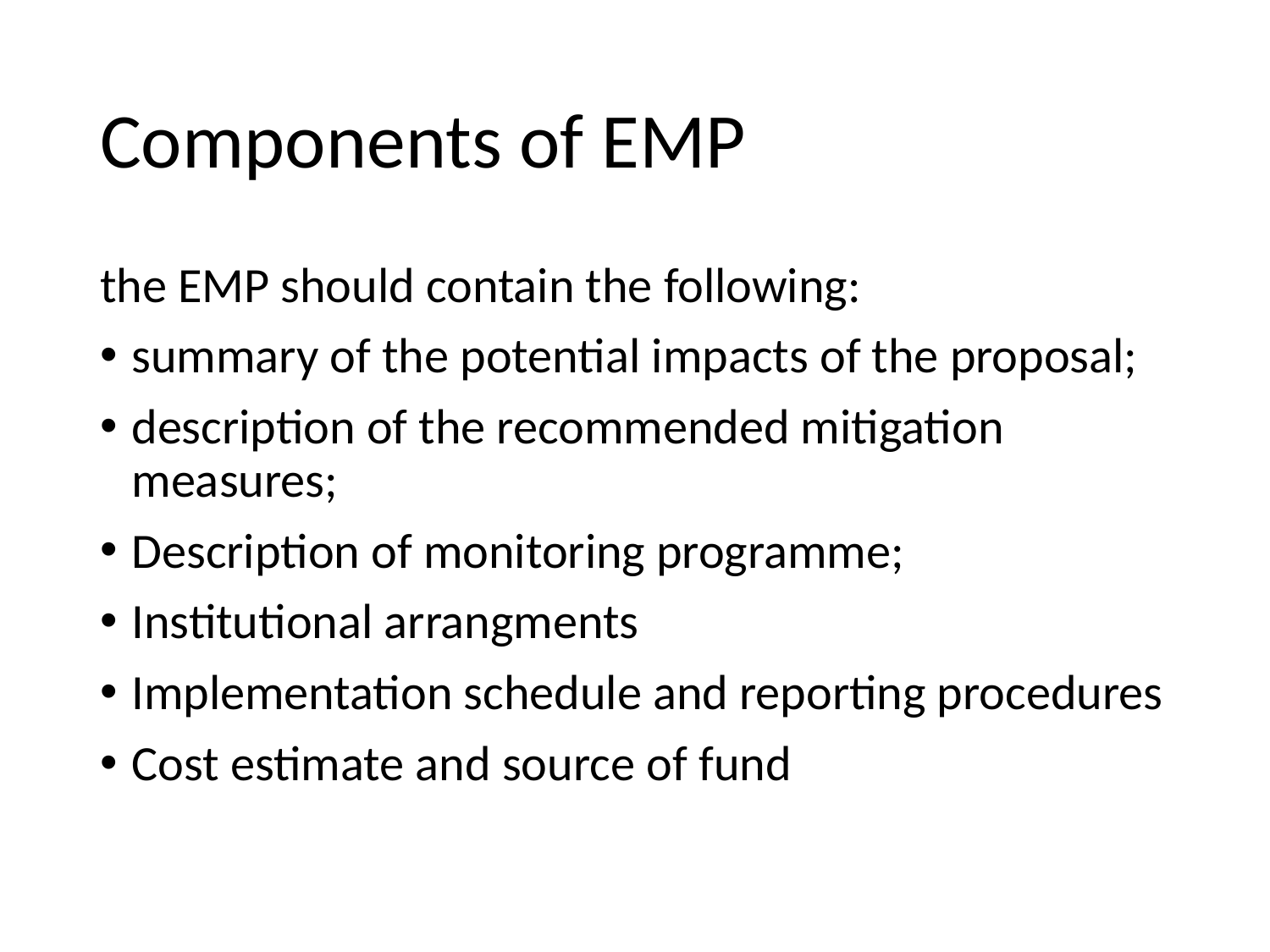

# Components of EMP
the EMP should contain the following:
summary of the potential impacts of the proposal;
description of the recommended mitigation measures;
Description of monitoring programme;
Institutional arrangments
Implementation schedule and reporting procedures
Cost estimate and source of fund